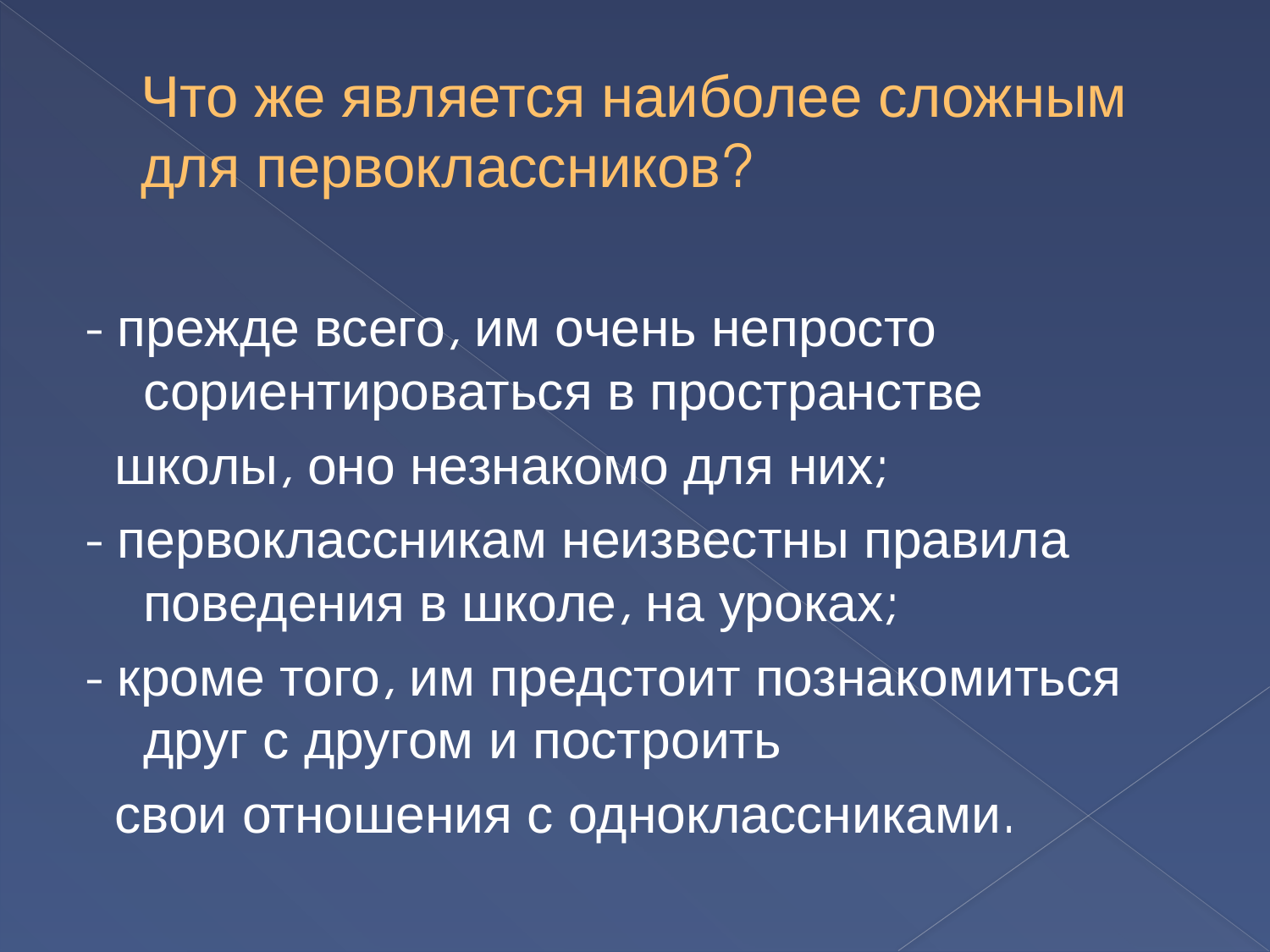

# Что же является наиболее сложным для первоклассников?
- прежде всего, им очень непросто сориентироваться в пространстве
  школы, оно незнакомо для них;
- первоклассникам неизвестны правила поведения в школе, на уроках;
- кроме того, им предстоит познакомиться друг с другом и построить
  свои отношения с одноклассниками.